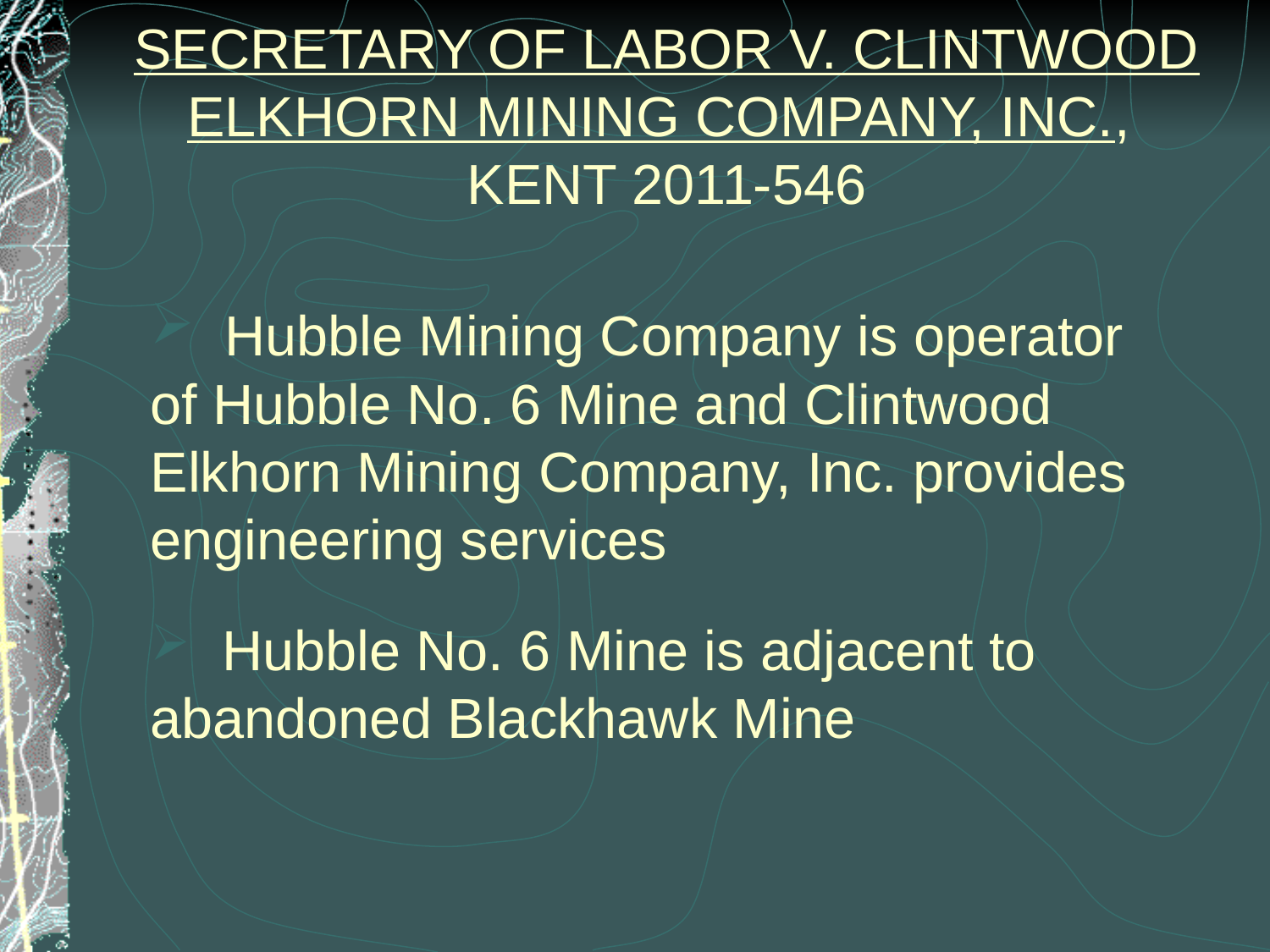

SECRETARY OF LABOR V. CLINTWOOD ELKHORN MINING COMPANY, INC.,
KENT 2011-546
  Hubble Mining Company is operator of Hubble No. 6 Mine and Clintwood Elkhorn Mining Company, Inc. provides engineering services
  Hubble No. 6 Mine is adjacent to abandoned Blackhawk Mine